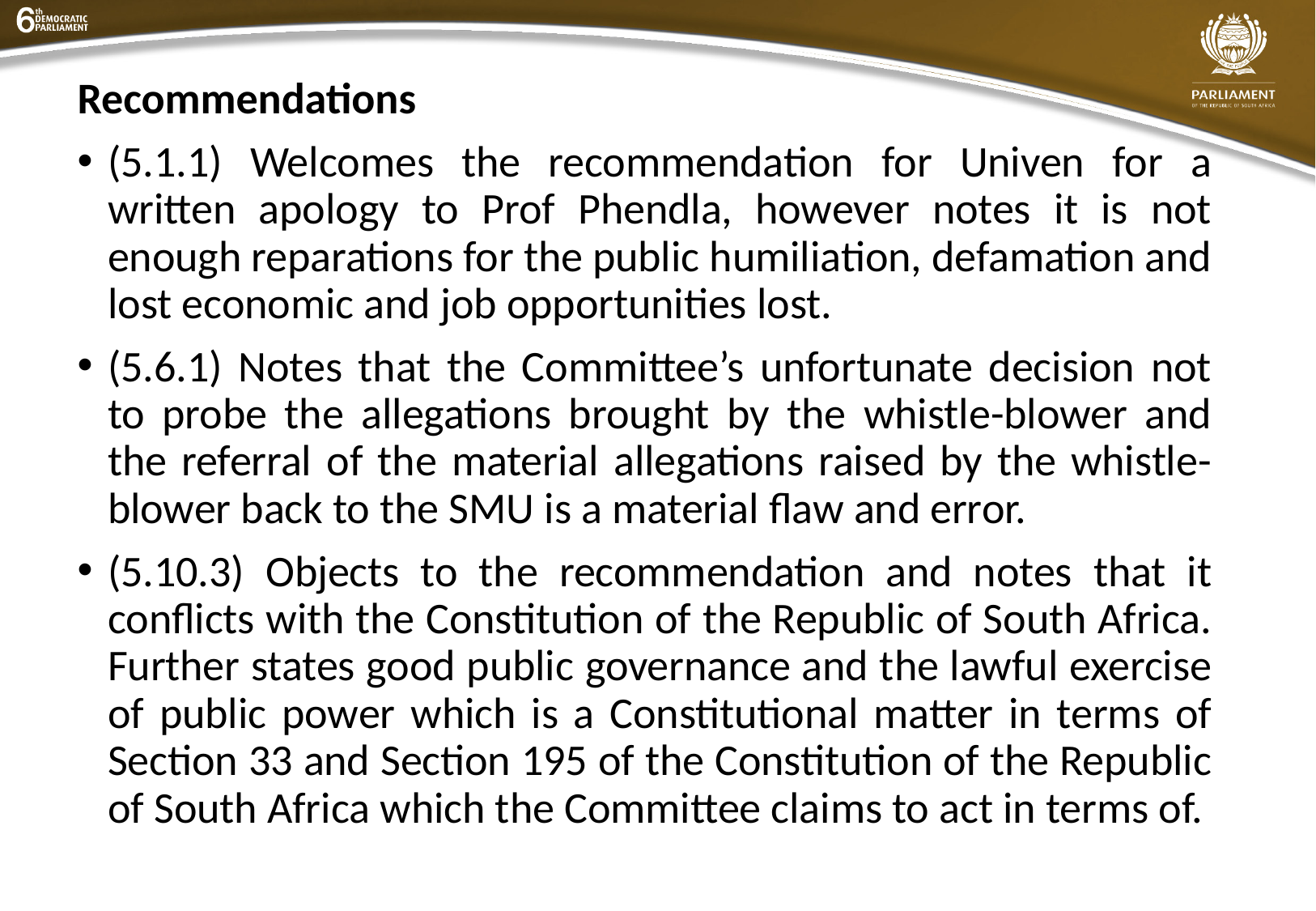

Recommendations
(5.1.1) Welcomes the recommendation for Univen for a written apology to Prof Phendla, however notes it is not enough reparations for the public humiliation, defamation and lost economic and job opportunities lost.
(5.6.1) Notes that the Committee’s unfortunate decision not to probe the allegations brought by the whistle-blower and the referral of the material allegations raised by the whistle-blower back to the SMU is a material flaw and error.
(5.10.3) Objects to the recommendation and notes that it conflicts with the Constitution of the Republic of South Africa. Further states good public governance and the lawful exercise of public power which is a Constitutional matter in terms of Section 33 and Section 195 of the Constitution of the Republic of South Africa which the Committee claims to act in terms of.